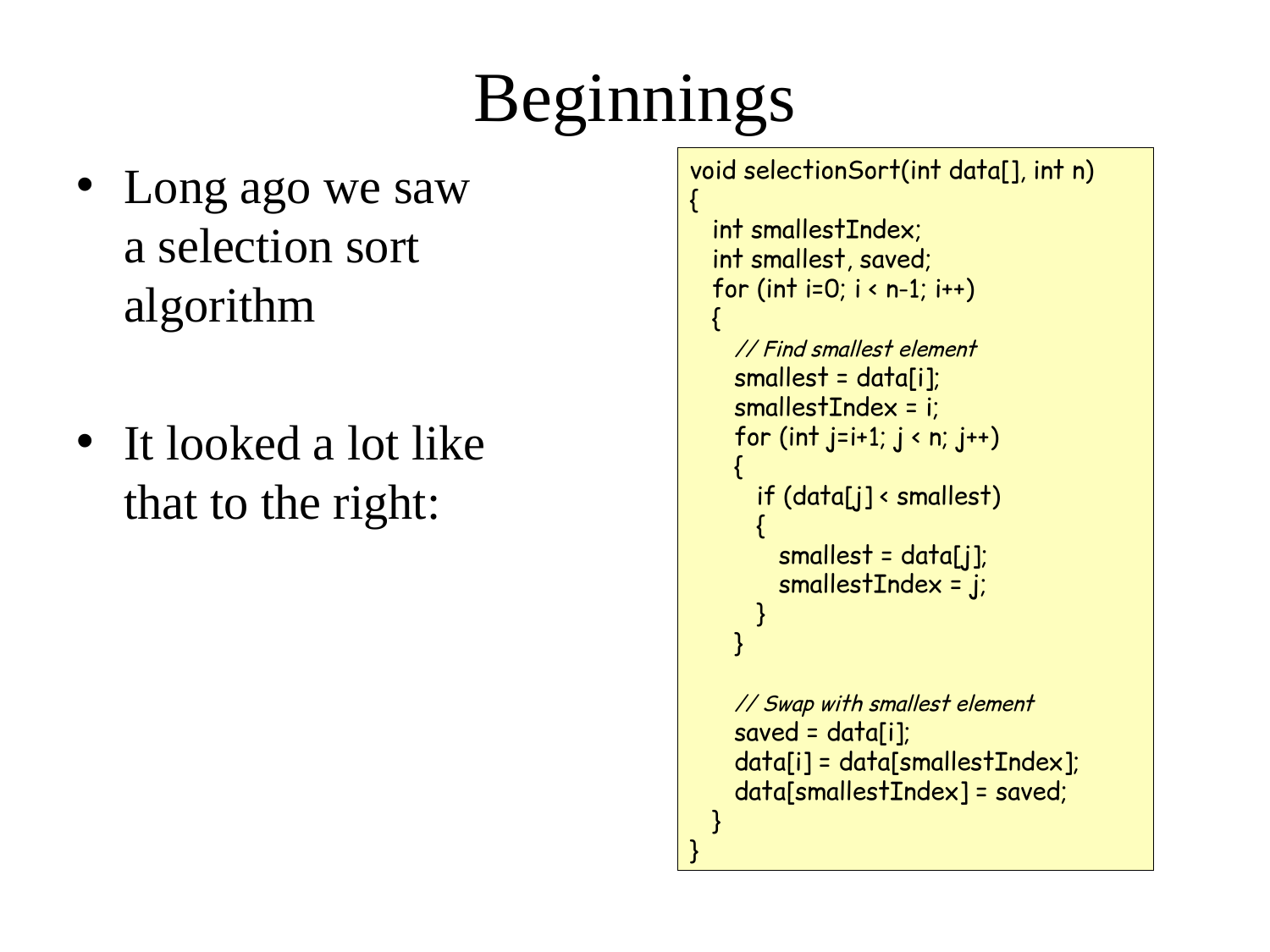

# Beginnings
void selectionSort(int data[], int n)
{
   int smallestIndex;
   int smallest, saved;
   for (int i=0; i < n-1; i++)
   {
      // Find smallest element
      smallest = data[i];
      smallestIndex = i;
      for (int j=i+1; j < n; j++)
      {
         if (data[j] < smallest)
         {
            smallest = data[j];
            smallestIndex = j;
         }
      }

      // Swap with smallest element
      saved = data[i];
      data[i] = data[smallestIndex];
      data[smallestIndex] = saved;
   }
}
Long ago we saw
a selection sort
algorithm

It looked a lot like that to the right: